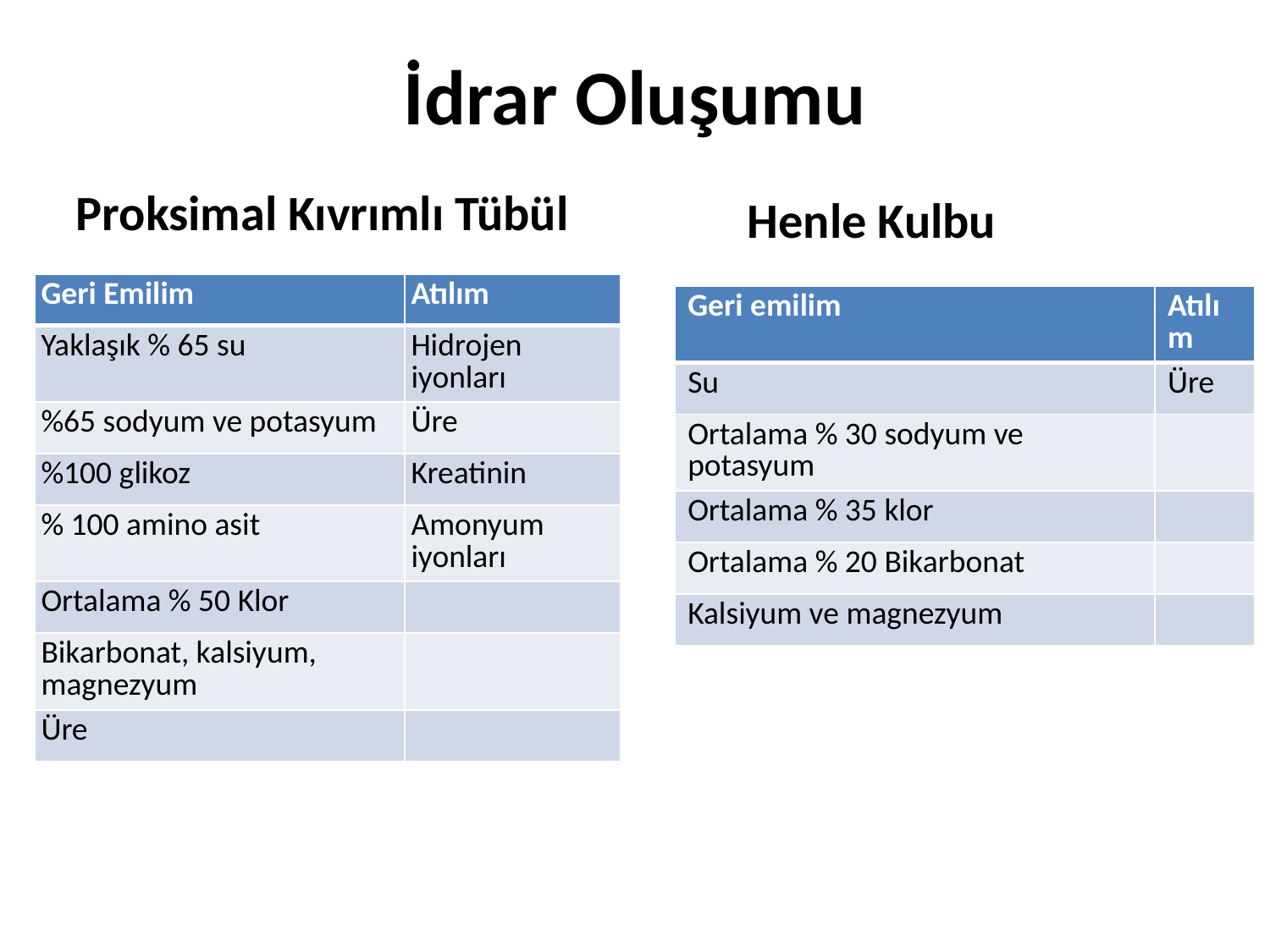

# İdrar Oluşumu
Proksimal Kıvrımlı Tübül
Henle Kulbu
| Geri Emilim | Atılım |
| --- | --- |
| Yaklaşık % 65 su | Hidrojen iyonları |
| %65 sodyum ve potasyum | Üre |
| %100 glikoz | Kreatinin |
| % 100 amino asit | Amonyum iyonları |
| Ortalama % 50 Klor |  |
| Bikarbonat, kalsiyum, magnezyum |  |
| Üre |  |
| Geri emilim | Atılım |
| --- | --- |
| Su | Üre |
| Ortalama % 30 sodyum ve potasyum |  |
| Ortalama % 35 klor |  |
| Ortalama % 20 Bikarbonat |  |
| Kalsiyum ve magnezyum |  |